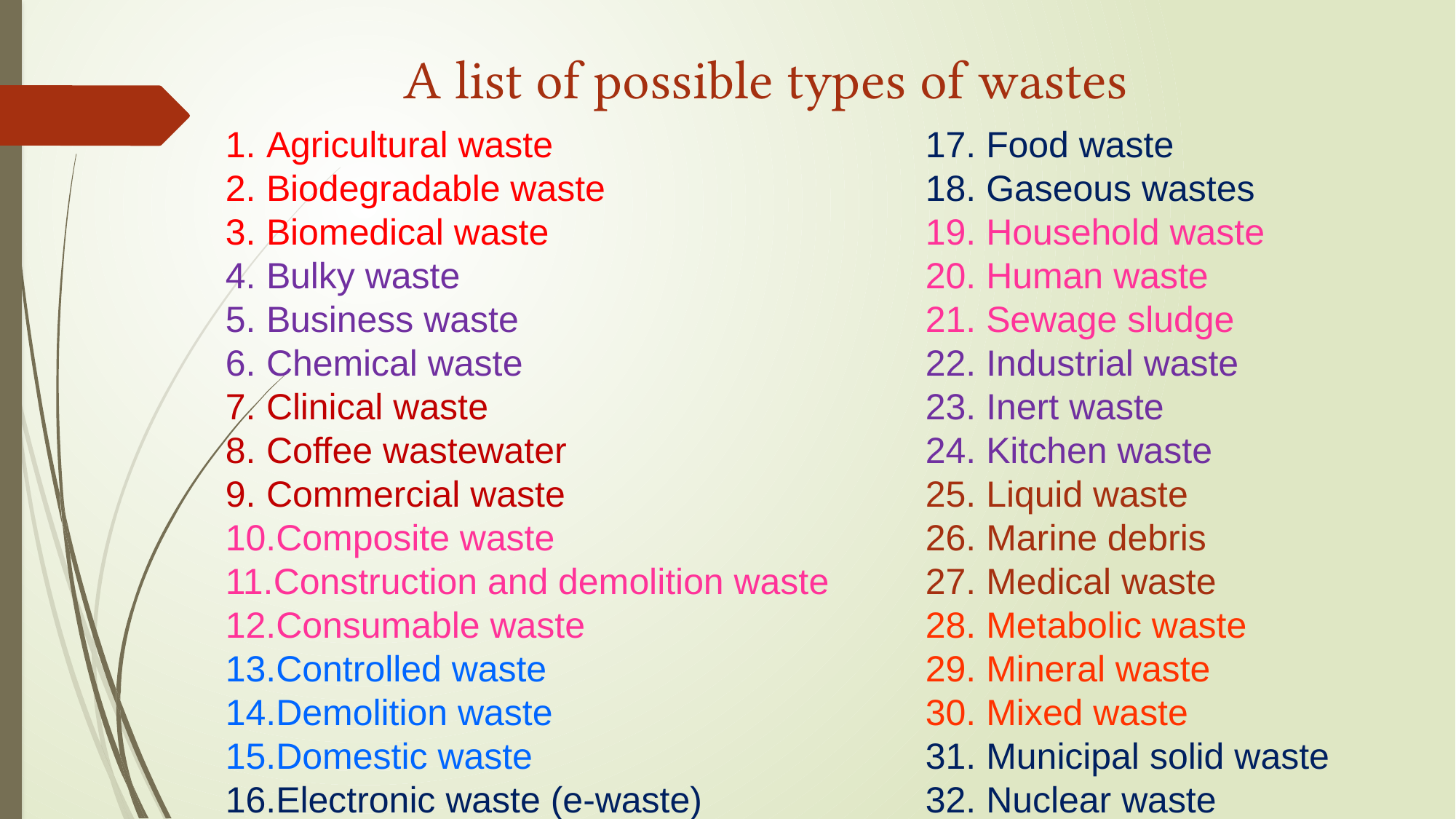

A list of possible types of wastes
Agricultural waste
Biodegradable waste
Biomedical waste
Bulky waste
Business waste
Chemical waste
Clinical waste
Coffee wastewater
Commercial waste
Composite waste
Construction and demolition waste
Consumable waste
Controlled waste
Demolition waste
Domestic waste
Electronic waste (e-waste)
17. Food waste
18. Gaseous wastes
19. Household waste
20. Human waste
21. Sewage sludge
22. Industrial waste
23. Inert waste
24. Kitchen waste
25. Liquid waste
26. Marine debris
27. Medical waste
28. Metabolic waste
29. Mineral waste
30. Mixed waste
31. Municipal solid waste
32. Nuclear waste